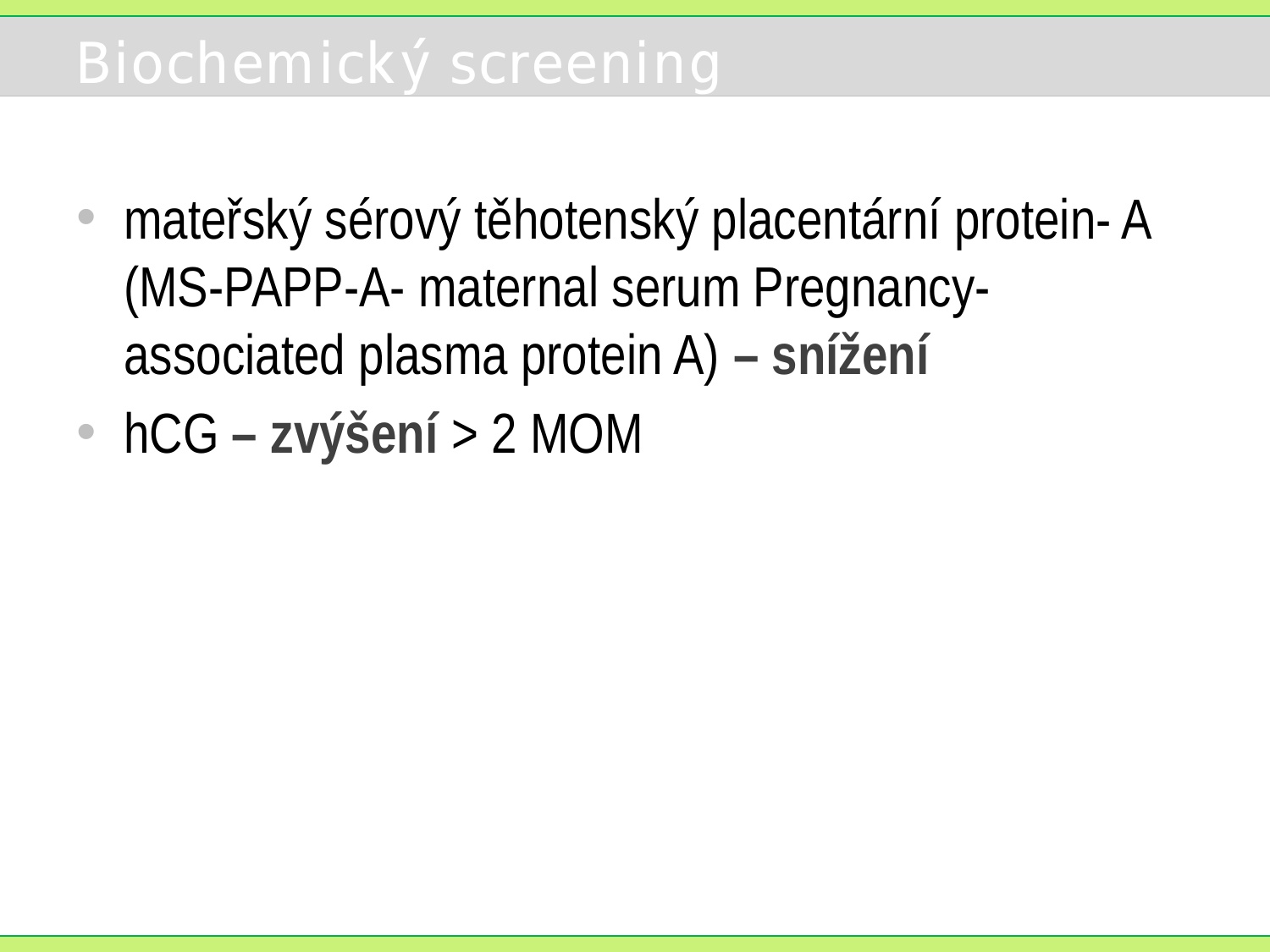

# Biochemický screening
mateřský sérový těhotenský placentární protein- A (MS-PAPP-A- maternal serum Pregnancy-associated plasma protein A) – snížení
hCG – zvýšení > 2 MOM